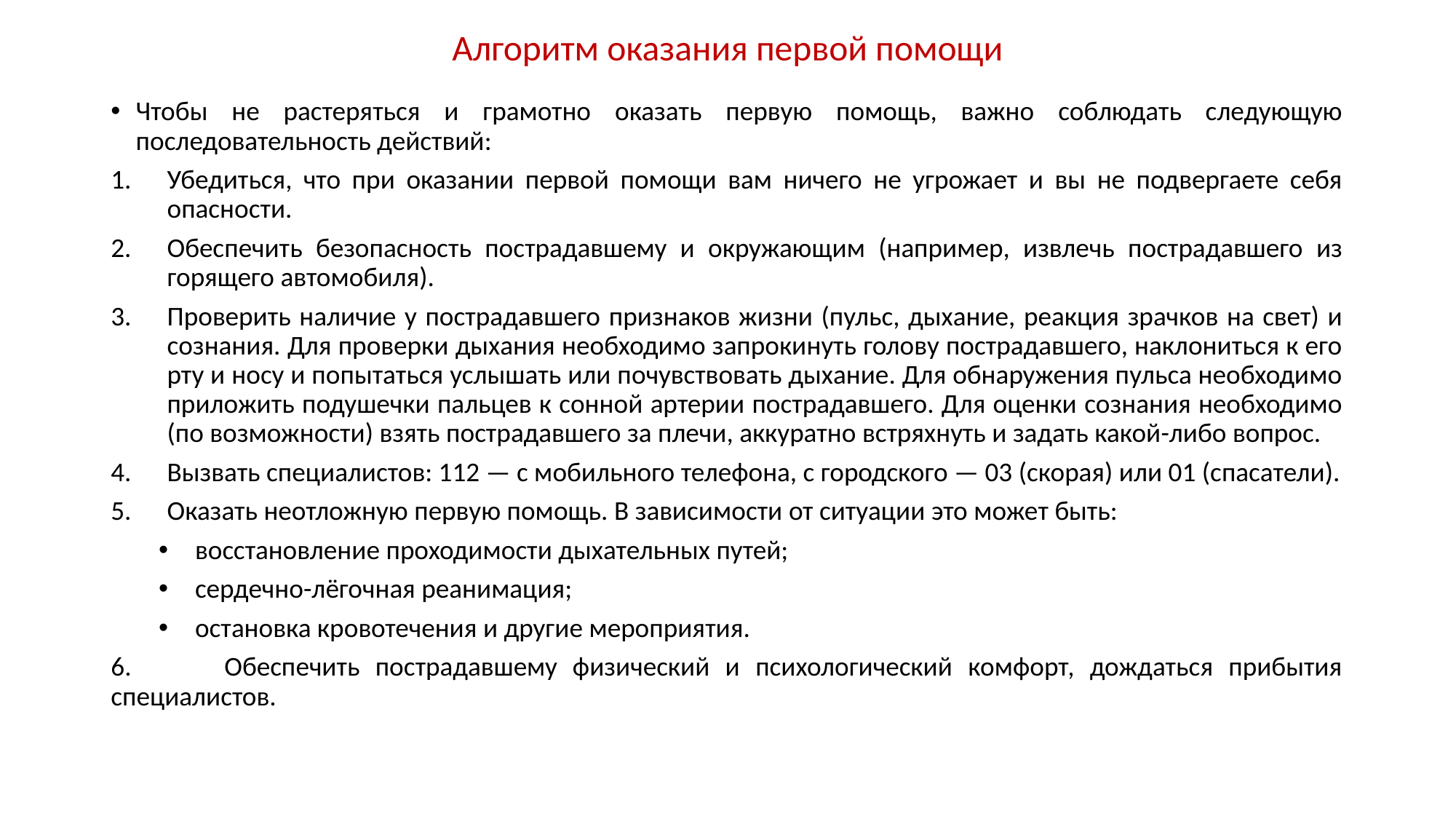

# Алгоритм оказания первой помощи
Чтобы не растеряться и грамотно оказать первую помощь, важно соблюдать следующую последовательность действий:
Убедиться, что при оказании первой помощи вам ничего не угрожает и вы не подвергаете себя опасности.
Обеспечить безопасность пострадавшему и окружающим (например, извлечь пострадавшего из горящего автомобиля).
Проверить наличие у пострадавшего признаков жизни (пульс, дыхание, реакция зрачков на свет) и сознания. Для проверки дыхания необходимо запрокинуть голову пострадавшего, наклониться к его рту и носу и попытаться услышать или почувствовать дыхание. Для обнаружения пульса необходимо приложить подушечки пальцев к сонной артерии пострадавшего. Для оценки сознания необходимо (по возможности) взять пострадавшего за плечи, аккуратно встряхнуть и задать какой-либо вопрос.
Вызвать специалистов: 112 — с мобильного телефона, с городского — 03 (скорая) или 01 (спасатели).
Оказать неотложную первую помощь. В зависимости от ситуации это может быть:
восстановление проходимости дыхательных путей;
сердечно-лёгочная реанимация;
остановка кровотечения и другие мероприятия.
6.      Обеспечить пострадавшему физический и психологический комфорт, дождаться прибытия специалистов.